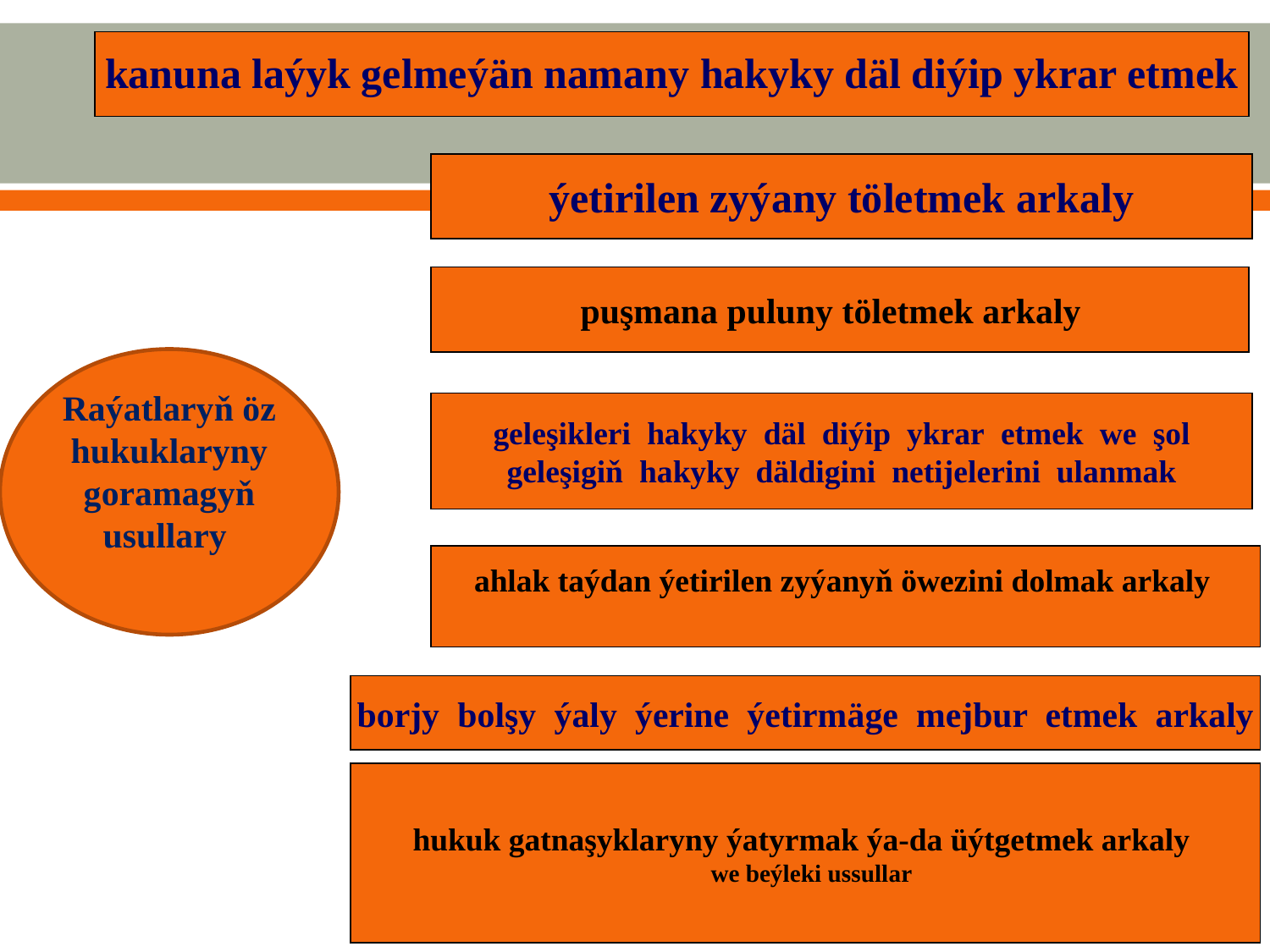

kanuna laýyk gelmeýän namany hakyky däl diýip ykrar etmek

ýetirilen zyýany töletmek arkaly

puşmana puluny töletmek arkaly
Raýatlaryň öz hukuklaryny
goramagyň
usullary

geleşikleri  hakyky  däl  diýip  ykrar  etmek  we  şol
geleşigiň  hakyky  däldigini  netijelerini  ulanmak
ahlak taýdan ýetirilen zyýanyň öwezini dolmak arkaly

borjy  bolşy  ýaly  ýerine  ýetirmäge  mejbur  etmek  arkaly
hukuk gatnaşyklaryny ýatyrmak ýa-da üýtgetmek arkaly
  we beýleki ussullar